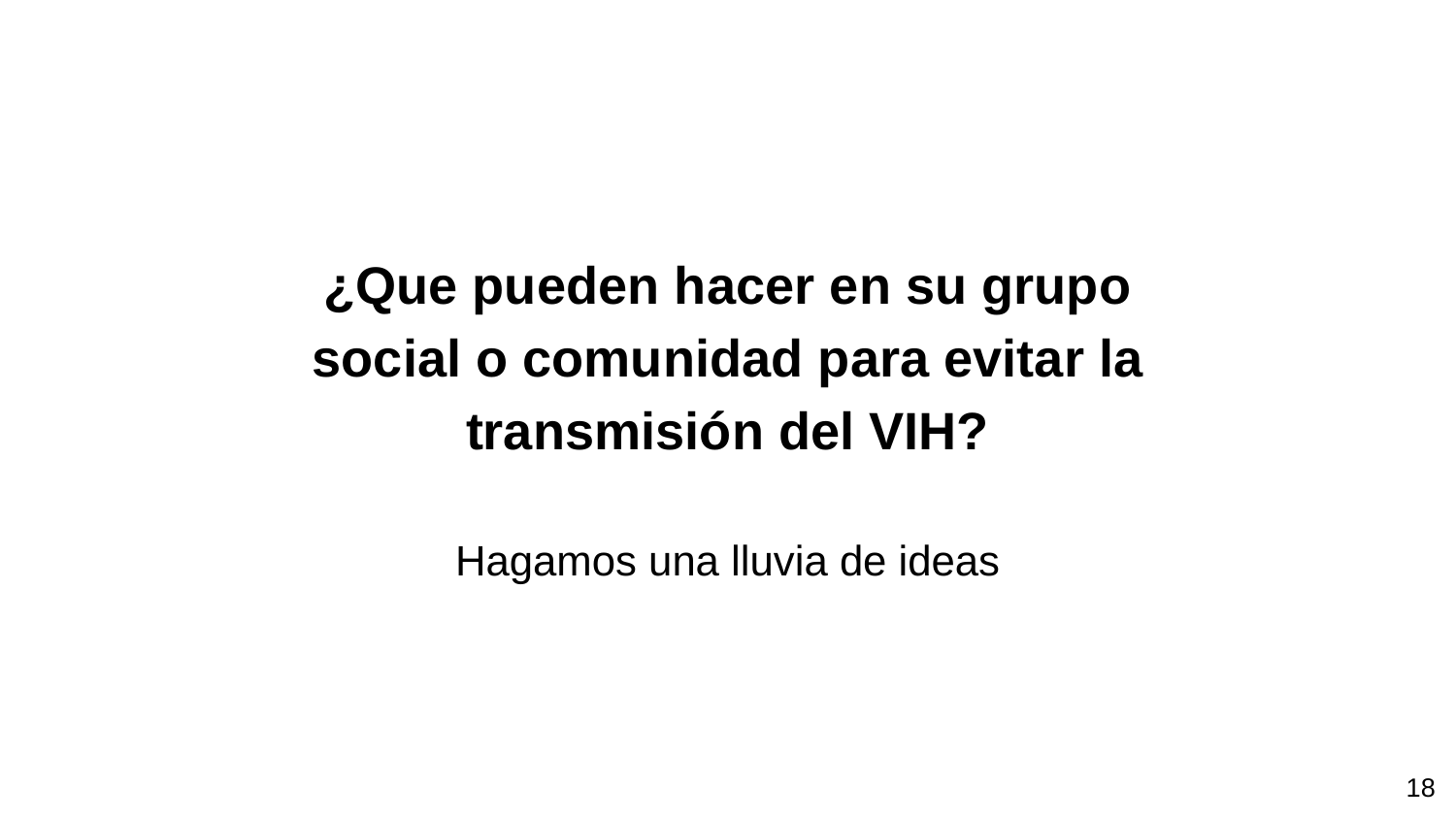

¿Que pueden hacer en su grupo social o comunidad para evitar la transmisión del VIH?
Hagamos una lluvia de ideas
18